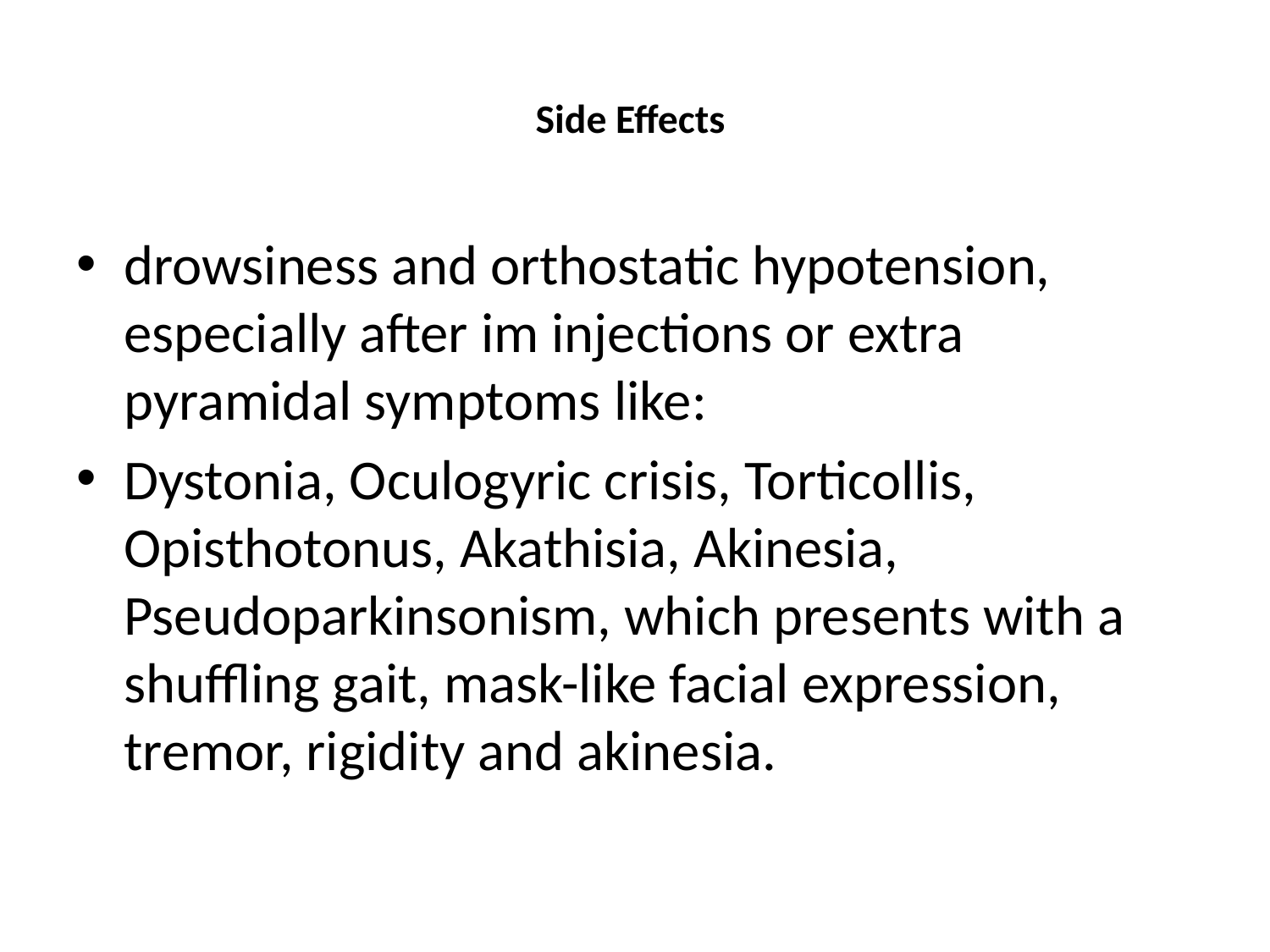

# Side Effects
drowsiness and orthostatic hypotension, especially after im injections or extra pyramidal symptoms like:
Dystonia, Oculogyric crisis, Torticollis, Opisthotonus, Akathisia, Akinesia, Pseudoparkinsonism, which presents with a shuffling gait, mask-like facial expression, tremor, rigidity and akinesia.